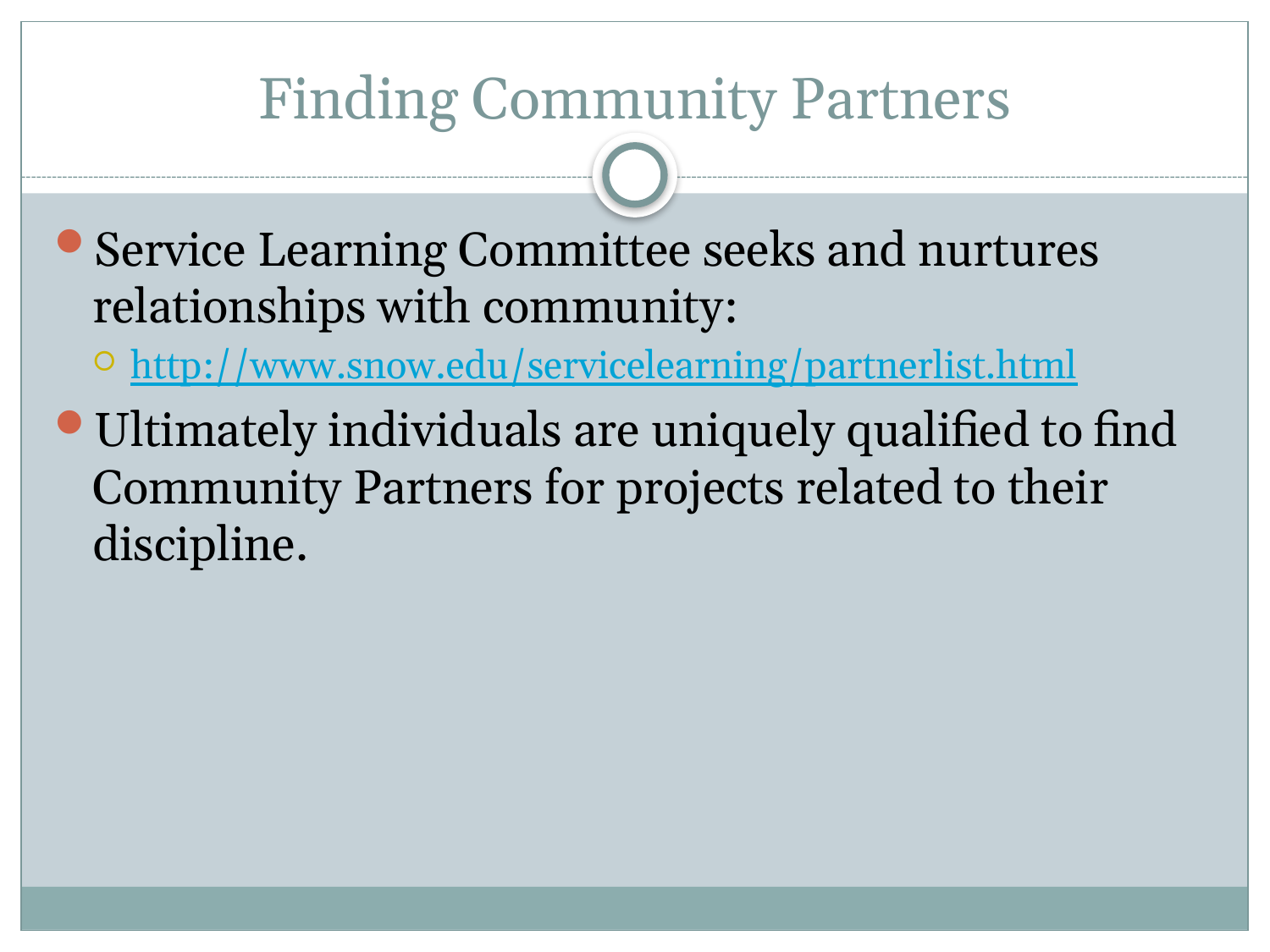

# Finding Community Partners
Service Learning Committee seeks and nurtures relationships with community:
http://www.snow.edu/servicelearning/partnerlist.html
Ultimately individuals are uniquely qualified to find Community Partners for projects related to their discipline.